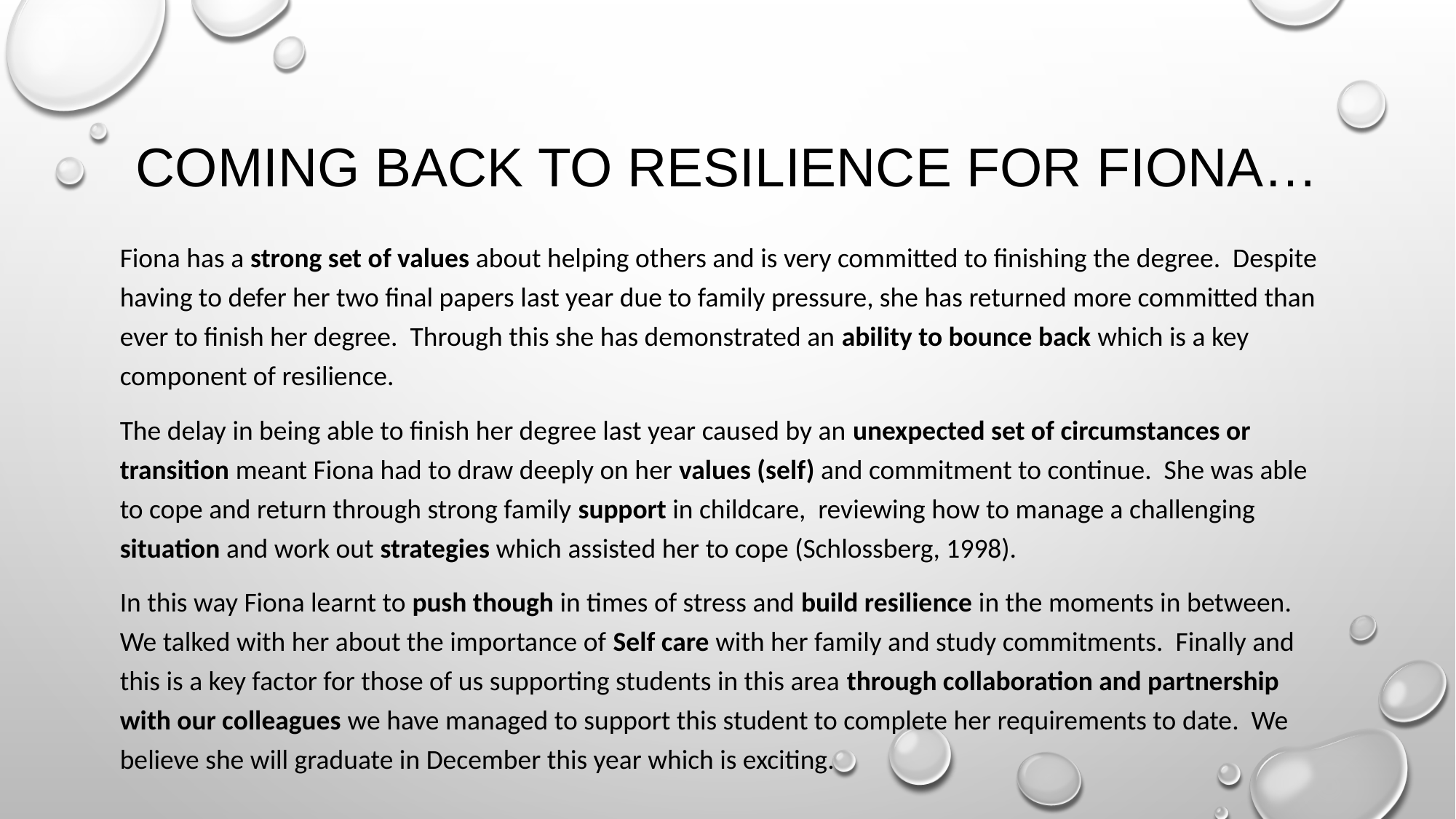

# Coming back to resilience for Fiona…
Fiona has a strong set of values about helping others and is very committed to finishing the degree.  Despite having to defer her two final papers last year due to family pressure, she has returned more committed than ever to finish her degree.  Through this she has demonstrated an ability to bounce back which is a key component of resilience.
The delay in being able to finish her degree last year caused by an unexpected set of circumstances or transition meant Fiona had to draw deeply on her values (self) and commitment to continue.  She was able to cope and return through strong family support in childcare,  reviewing how to manage a challenging situation and work out strategies which assisted her to cope (Schlossberg, 1998).
In this way Fiona learnt to push though in times of stress and build resilience in the moments in between.  We talked with her about the importance of Self care with her family and study commitments.  Finally and this is a key factor for those of us supporting students in this area through collaboration and partnership with our colleagues we have managed to support this student to complete her requirements to date.  We believe she will graduate in December this year which is exciting.